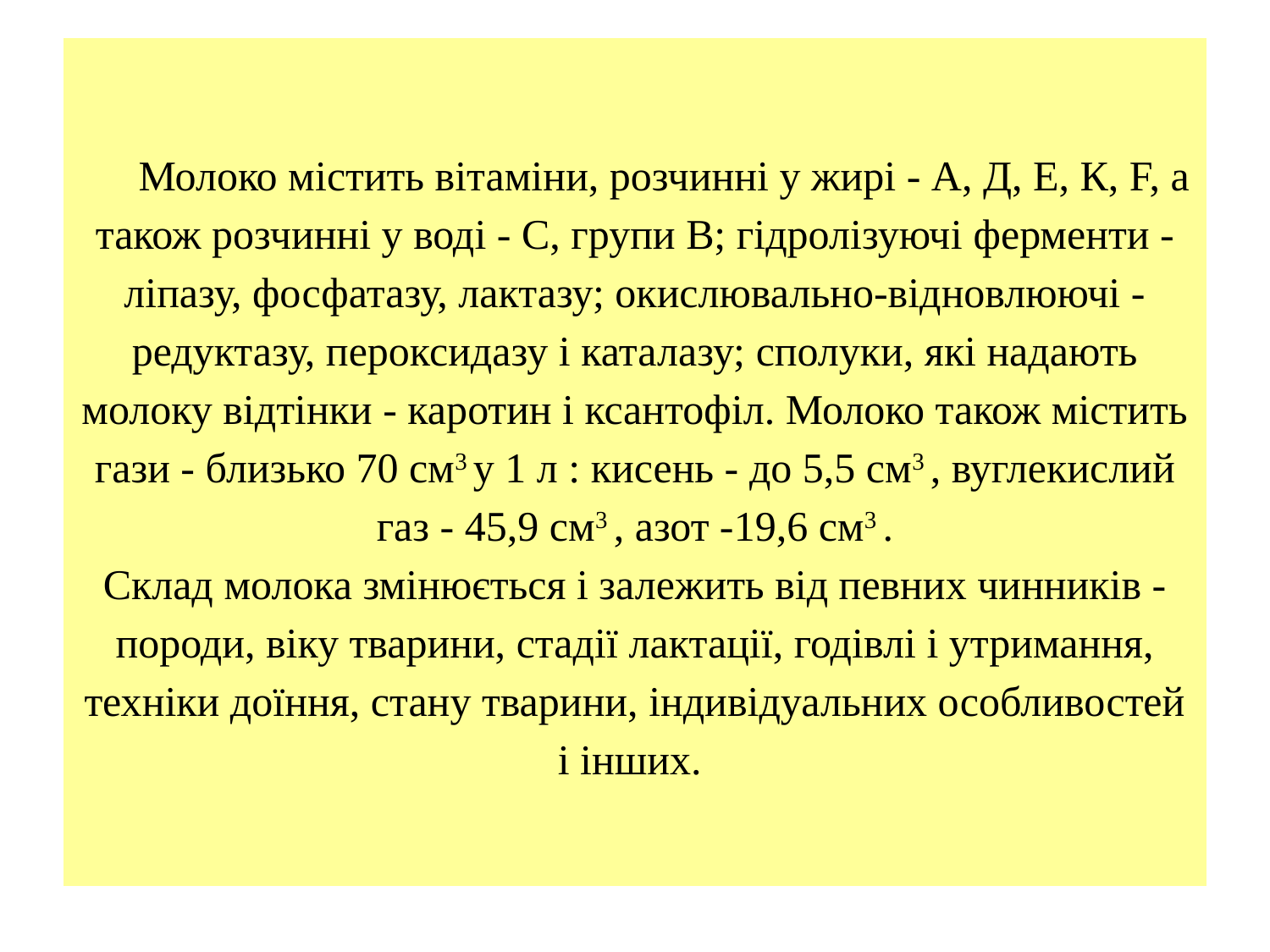

# Молоко містить вітаміни, розчинні у жирі - А, Д, Е, К, F, а також розчинні у воді - С, групи В; гідролізуючі ферменти - ліпазу, фосфатазу, лактазу; окислювально-відновлюючі - редуктазу, пероксидазу і каталазу; сполуки, які надають молоку відтінки - каротин і ксантофіл. Молоко також містить гази - близько 70 см3 у 1 л : кисень - до 5,5 см3 , вуглекислий газ - 45,9 см3 , азот -19,6 см3 . Склад молока змінюється і залежить від певних чинників - породи, віку тварини, стадії лактації, годівлі і утримання, техніки доїння, стану тварини, індивідуальних особливостей і інших.